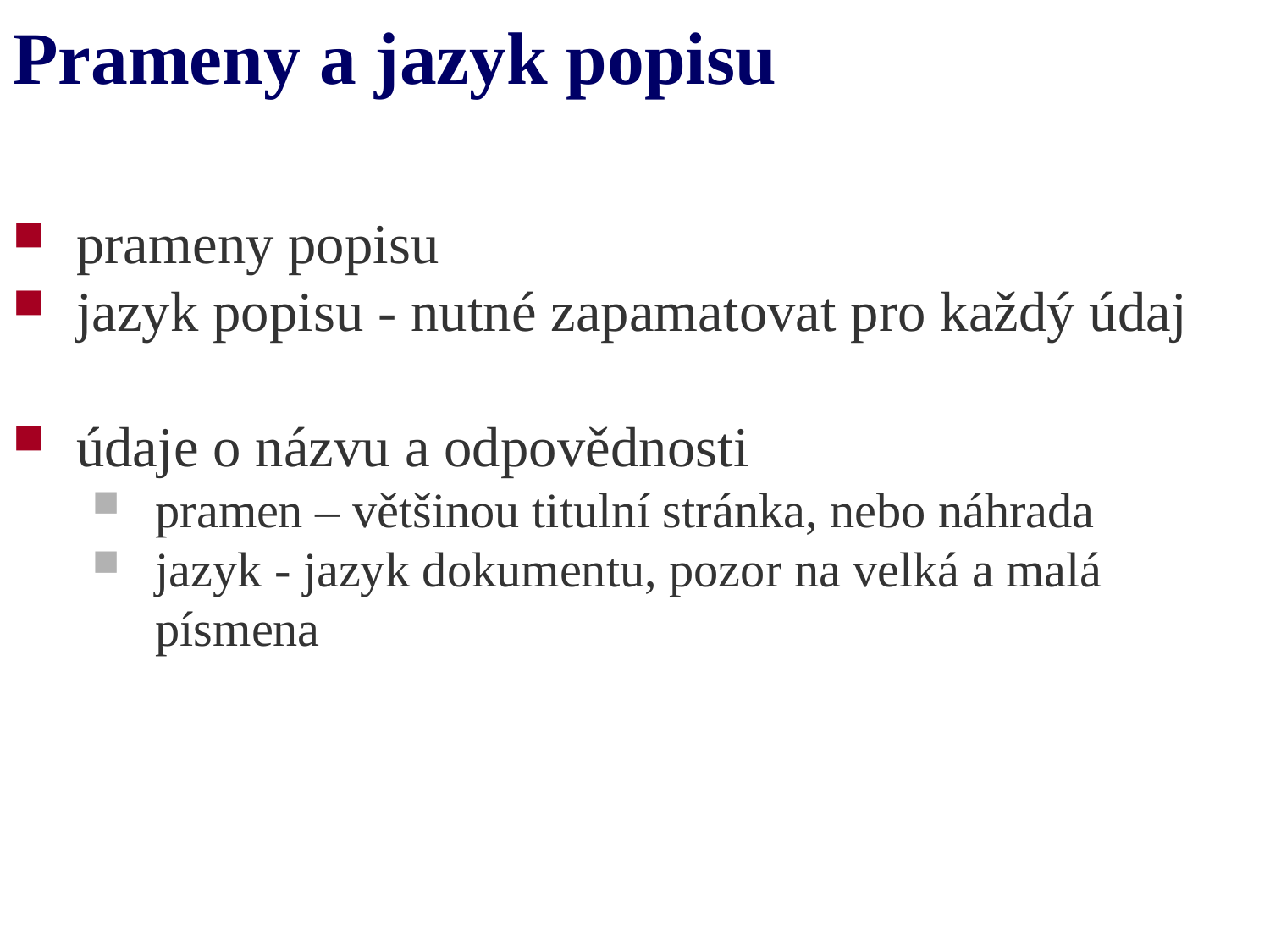

# Prameny a jazyk popisu
prameny popisu
jazyk popisu - nutné zapamatovat pro každý údaj

údaje o názvu a odpovědnosti
pramen – většinou titulní stránka, nebo náhrada
jazyk - jazyk dokumentu, pozor na velká a malá písmena